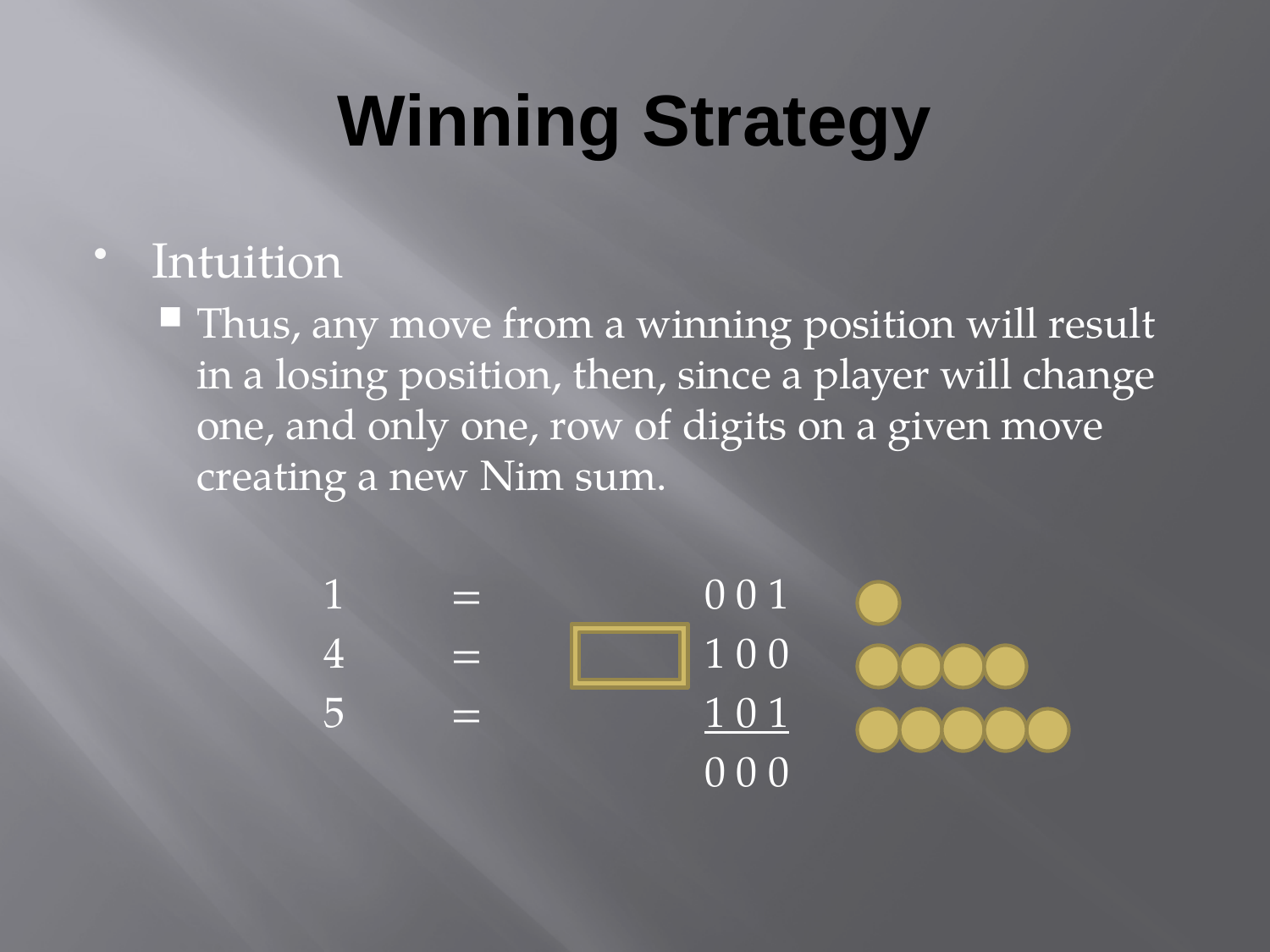

# Winning Strategy
Intuition
Thus, any move from a winning position will result in a losing position, then, since a player will change one, and only one, row of digits on a given move creating a new Nim sum.

		1	=		0 0 1
		4	=		1 0 0
		5	=		1 0 1
					0 0 0